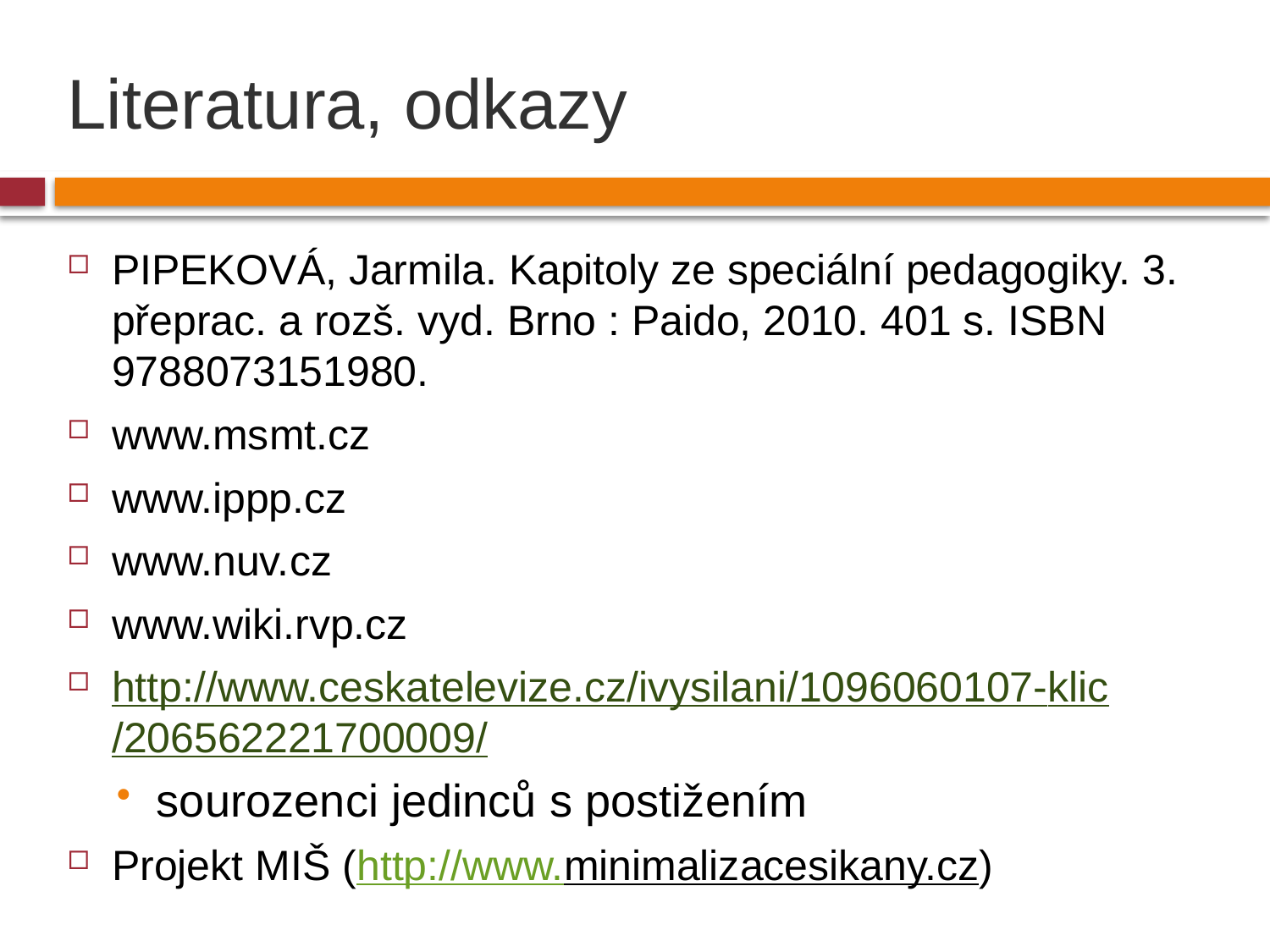

# Literatura, odkazy
PIPEKOVÁ, Jarmila. Kapitoly ze speciální pedagogiky. 3. přeprac. a rozš. vyd. Brno : Paido, 2010. 401 s. ISBN 9788073151980.
www.msmt.cz
www.ippp.cz
www.nuv.cz
www.wiki.rvp.cz
http://www.ceskatelevize.cz/ivysilani/1096060107-klic/206562221700009/
sourozenci jedinců s postižením
Projekt MIŠ (http://www.minimalizacesikany.cz)